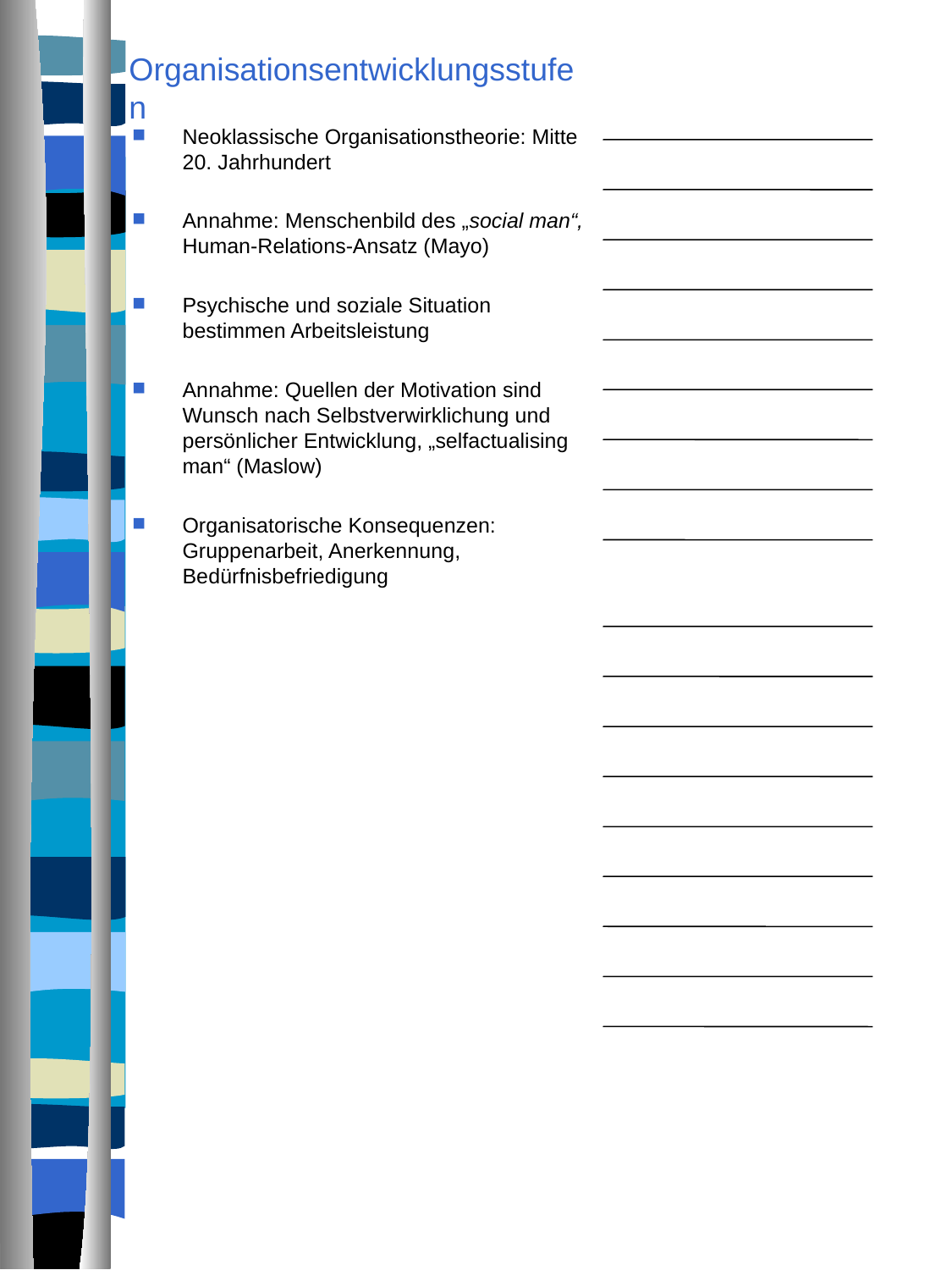

# Organisationsentwicklungsstufen
Neoklassische Organisationstheorie: Mitte 20. Jahrhundert

Annahme: Menschenbild des „social man“, Human-Relations-Ansatz (Mayo)

Psychische und soziale Situation bestimmen Arbeitsleistung

Annahme: Quellen der Motivation sind Wunsch nach Selbstverwirklichung und persönlicher Entwicklung, „selfactualising man“ (Maslow)

Organisatorische Konsequenzen: Gruppenarbeit, Anerkennung, Bedürfnisbefriedigung